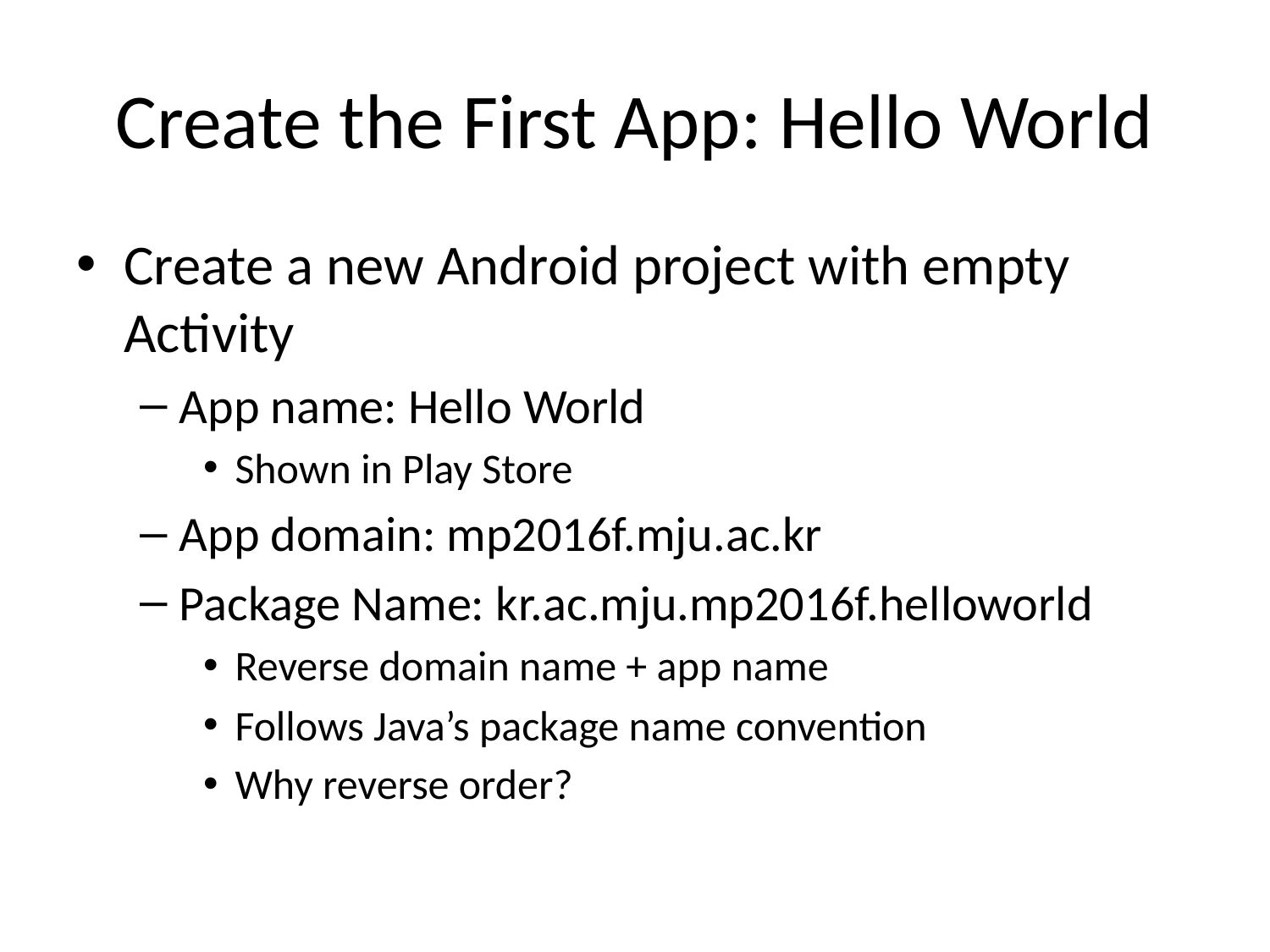

# Create the First App: Hello World
Create a new Android project with empty Activity
App name: Hello World
Shown in Play Store
App domain: mp2016f.mju.ac.kr
Package Name: kr.ac.mju.mp2016f.helloworld
Reverse domain name + app name
Follows Java’s package name convention
Why reverse order?